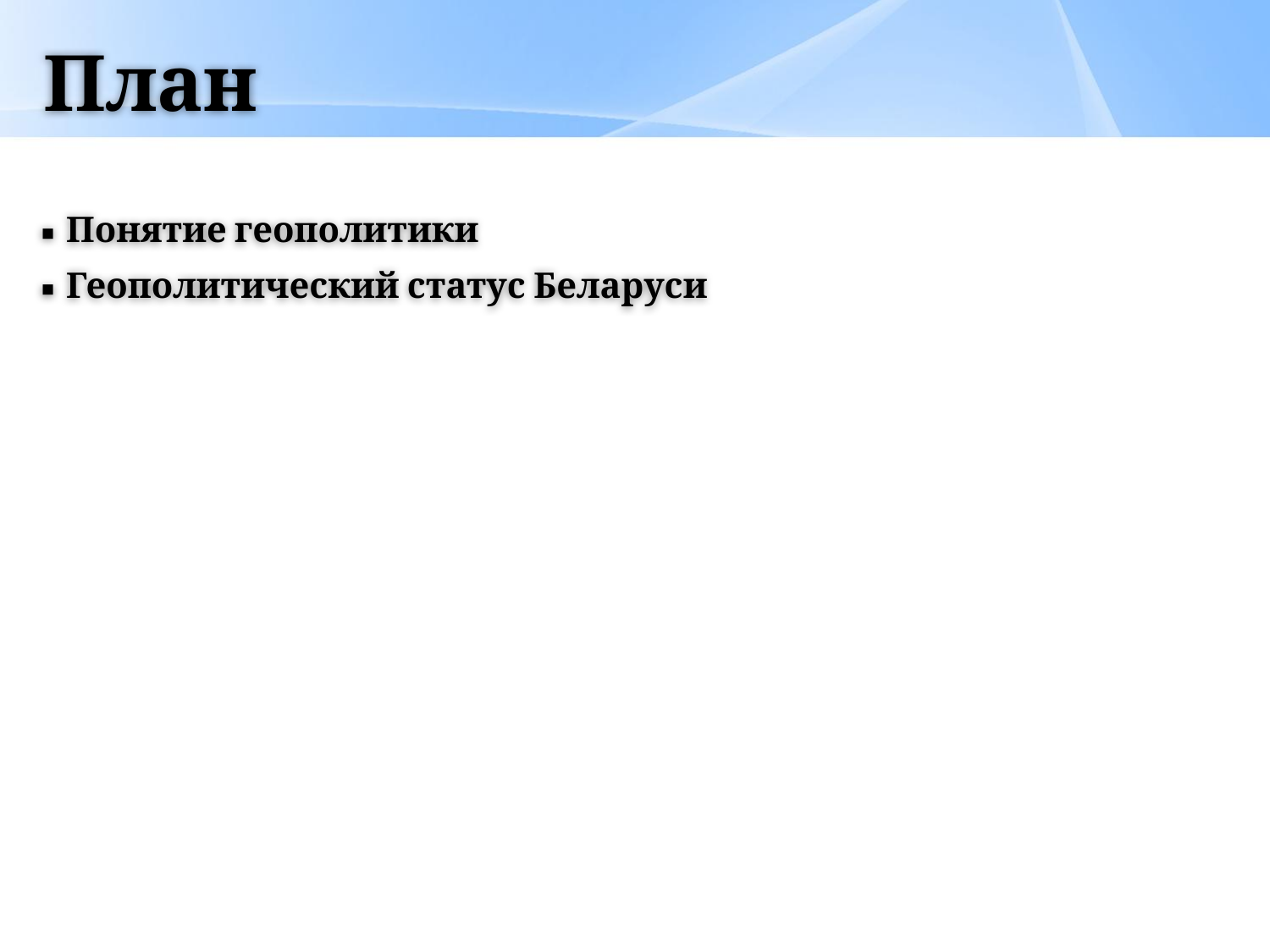

# План
Понятие геополитики
Геополитический статус Беларуси